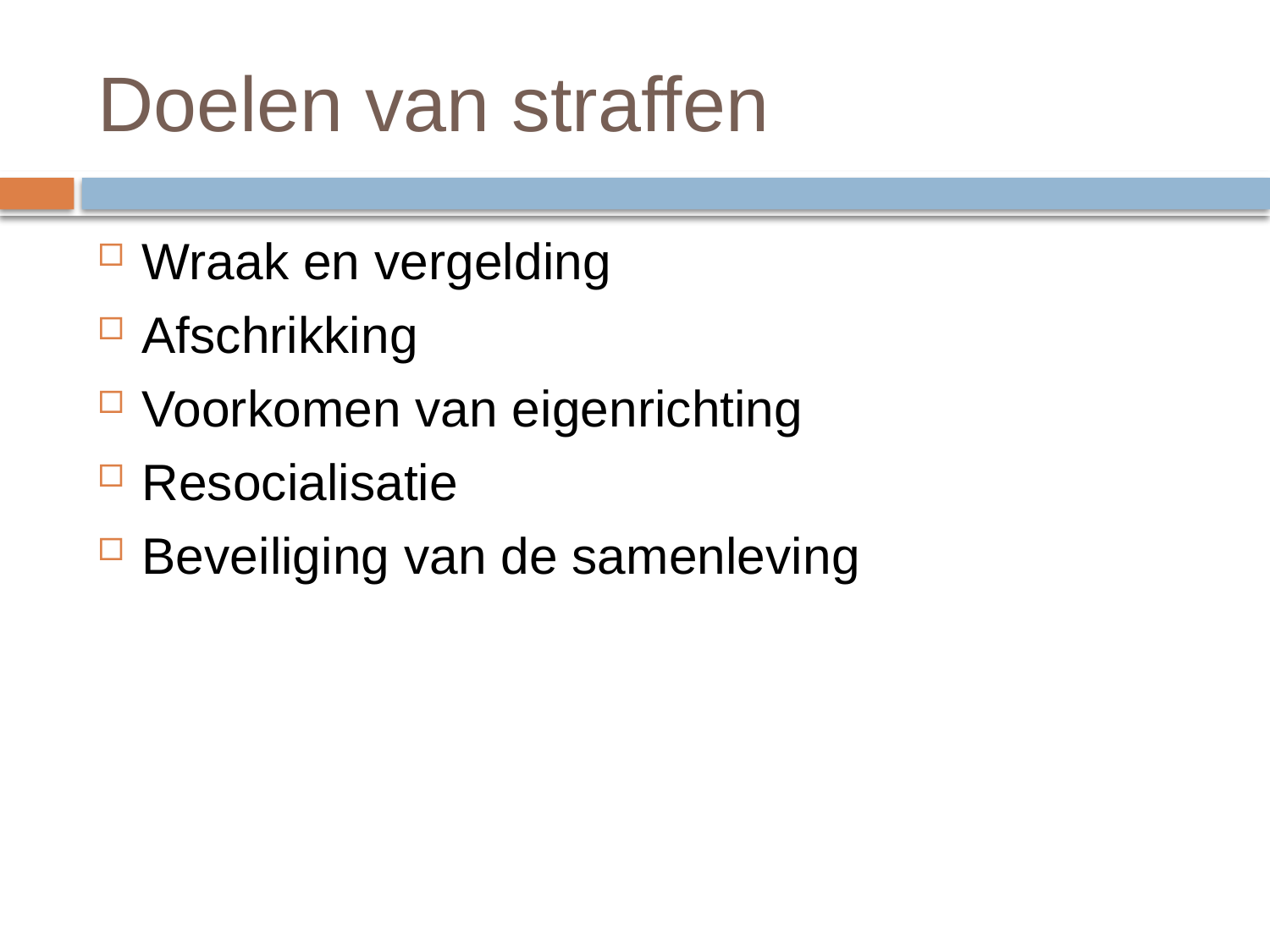

# Doelen van straffen
Wraak en vergelding
Afschrikking
Voorkomen van eigenrichting
Resocialisatie
Beveiliging van de samenleving